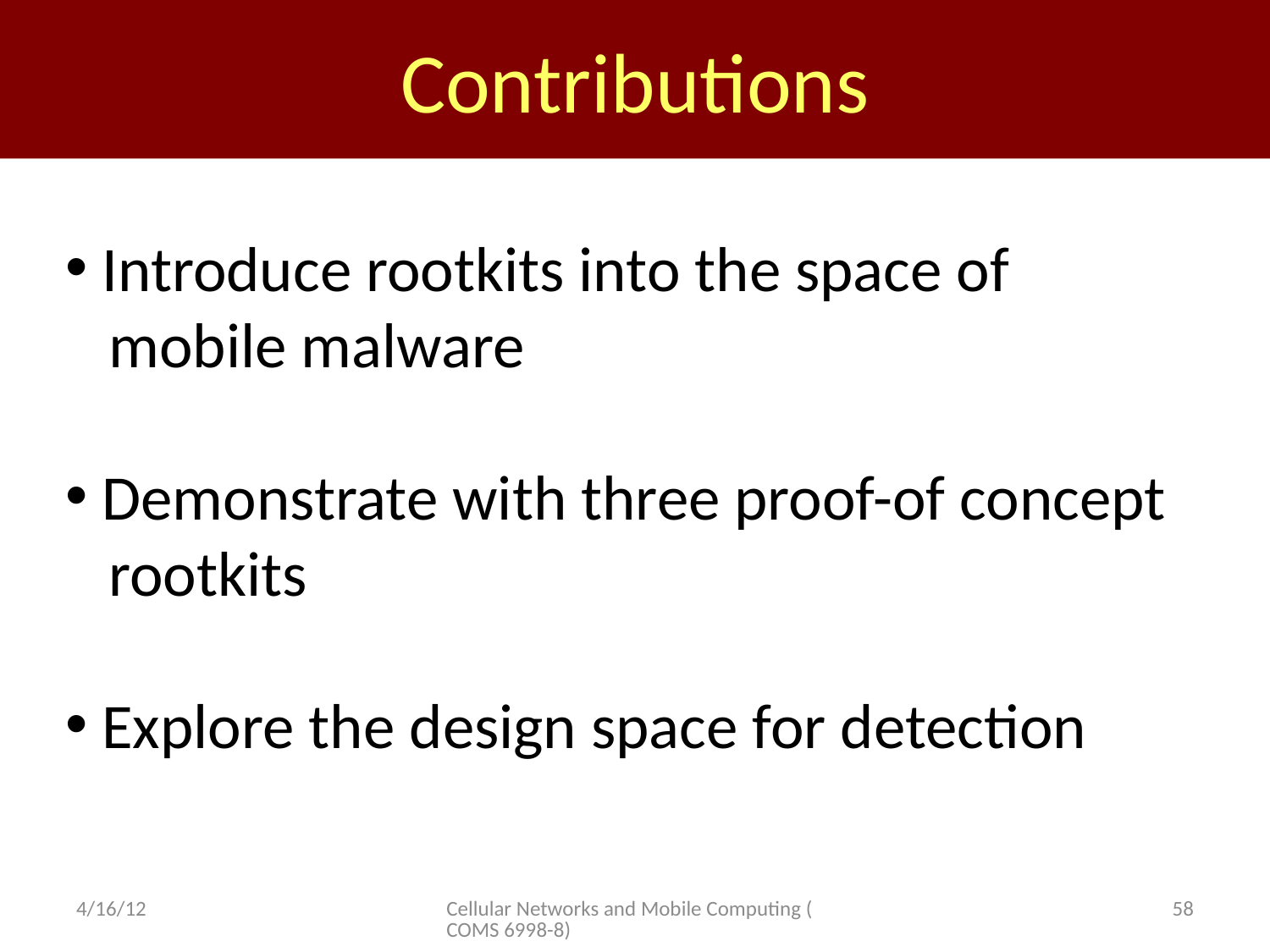

Contributions
 Introduce rootkits into the space of
   mobile malware

 Demonstrate with three proof-of concept
   rootkits

 Explore the design space for detection
4/16/12
Cellular Networks and Mobile Computing (COMS 6998-8)
58